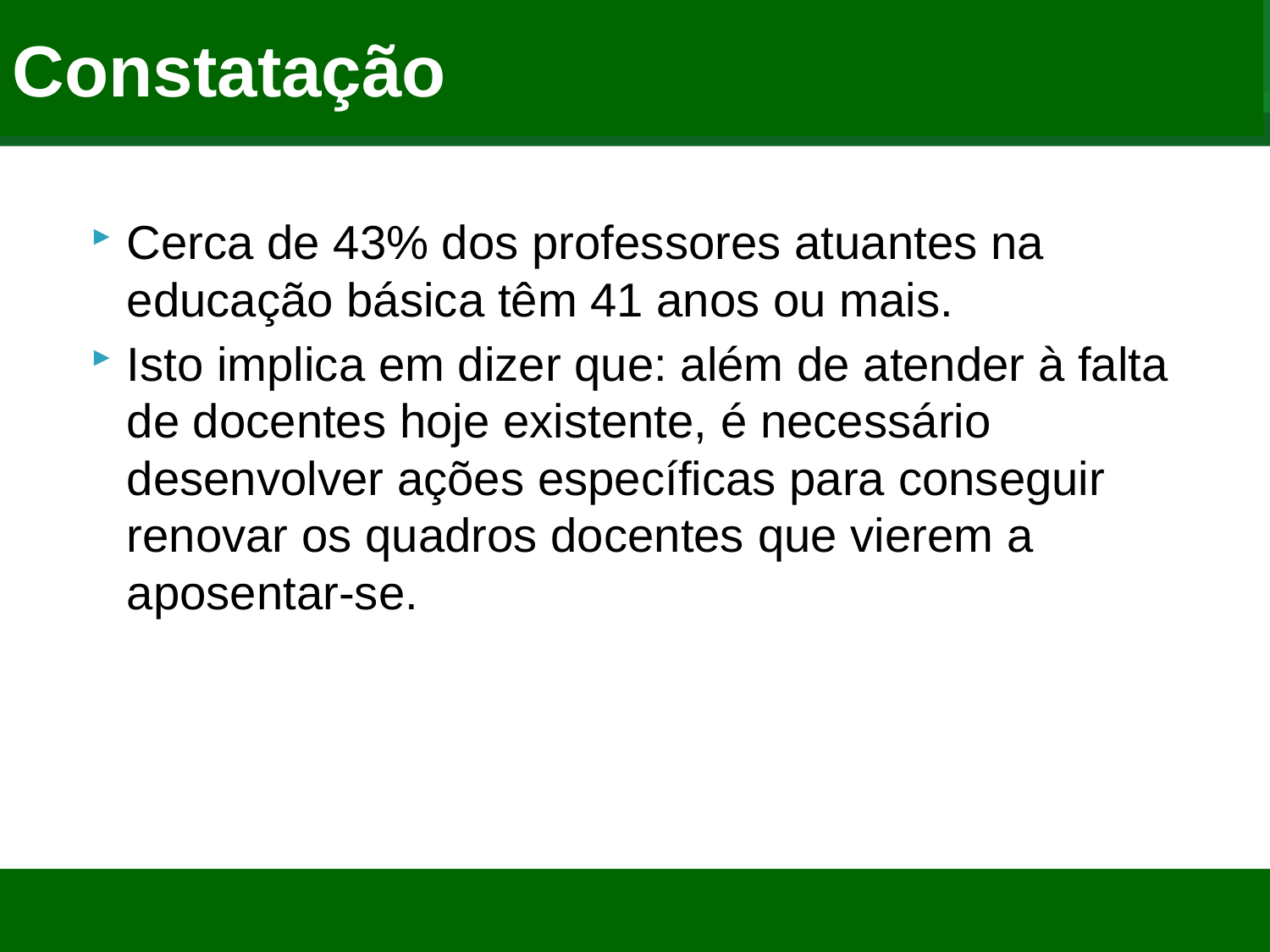

# Constatação
Cerca de 43% dos professores atuantes na educação básica têm 41 anos ou mais.
Isto implica em dizer que: além de atender à falta de docentes hoje existente, é necessário desenvolver ações específicas para conseguir renovar os quadros docentes que vierem a aposentar-se.